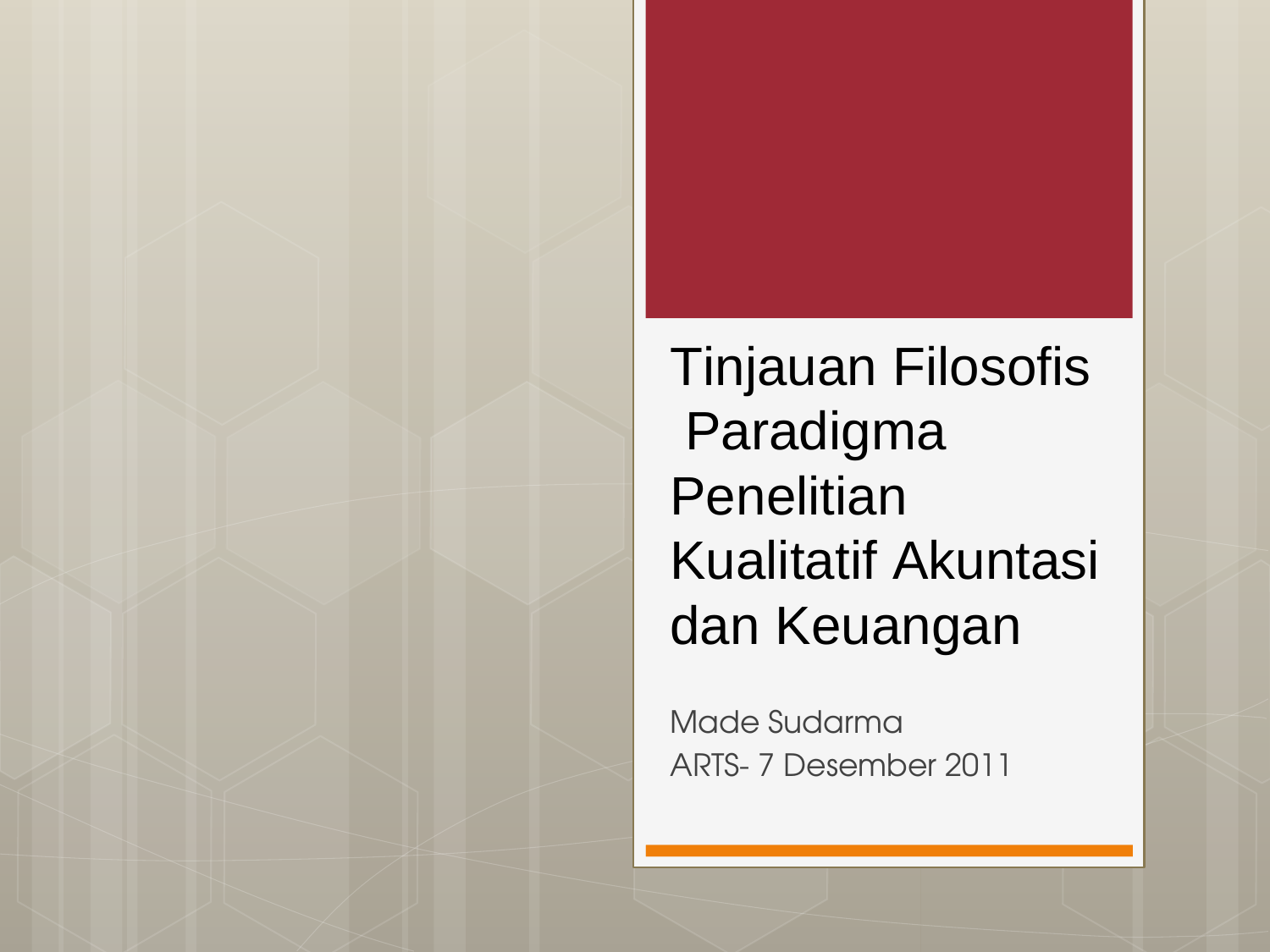

# Tinjauan Filosofis  Paradigma Penelitian  Kualitatif Akuntasi dan Keuangan
Made Sudarma
ARTS- 7 Desember 2011